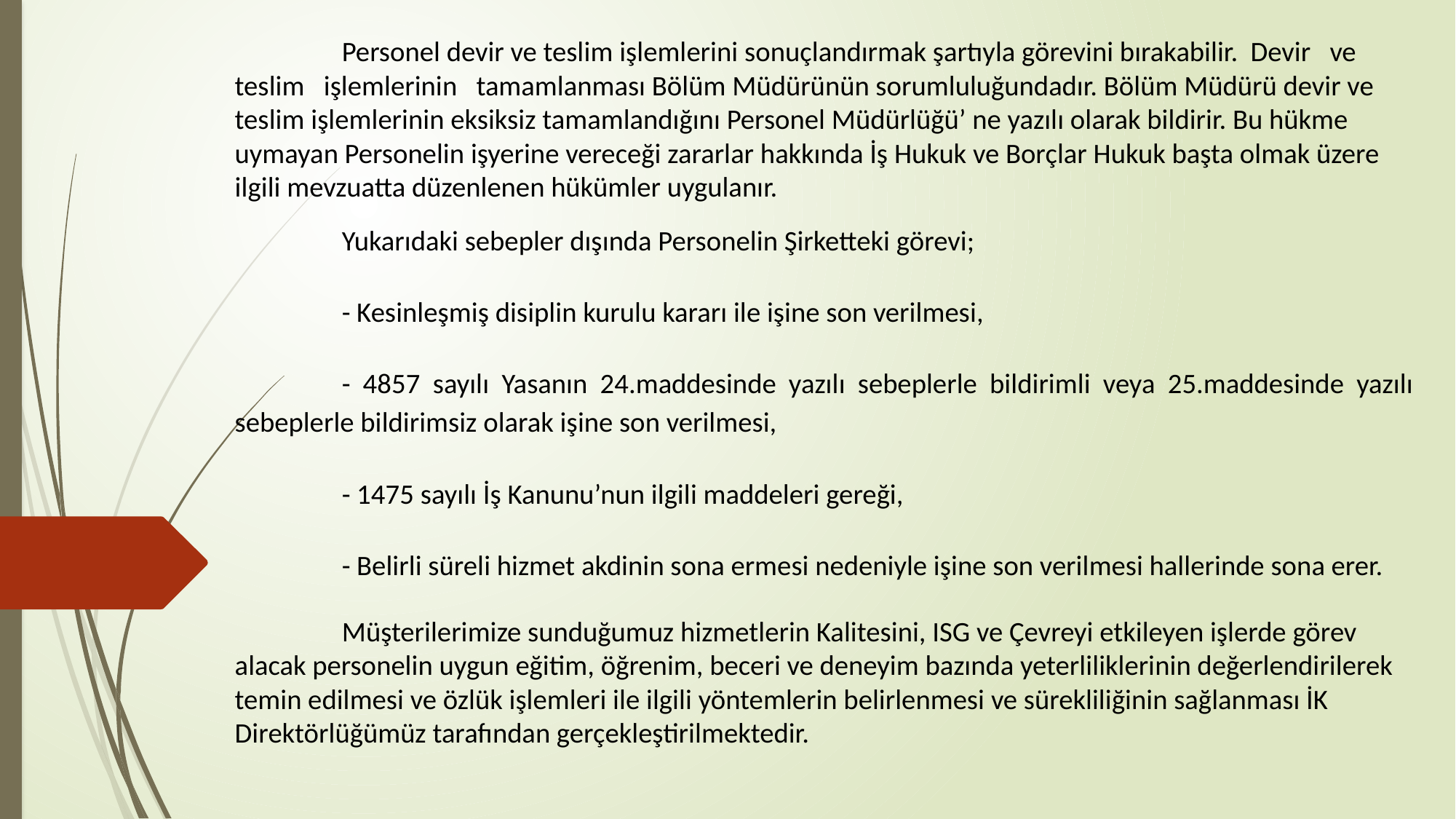

Personel devir ve teslim işlemlerini sonuçlandırmak şartıyla görevini bırakabilir.  Devir   ve   teslim   işlemlerinin   tamamlanması Bölüm Müdürünün sorumluluğundadır. Bölüm Müdürü devir ve teslim işlemlerinin eksiksiz tamamlandığını Personel Müdürlüğü’ ne yazılı olarak bildirir. Bu hükme uymayan Personelin işyerine vereceği zararlar hakkında İş Hukuk ve Borçlar Hukuk başta olmak üzere ilgili mevzuatta düzenlenen hükümler uygulanır.
			Yukarıdaki sebepler dışında Personelin Şirketteki görevi;
		- Kesinleşmiş disiplin kurulu kararı ile işine son verilmesi,
		- 4857 sayılı Yasanın 24.maddesinde yazılı sebeplerle bildirimli veya 25.maddesinde yazılı sebeplerle bildirimsiz olarak işine son verilmesi,
		- 1475 sayılı İş Kanunu’nun ilgili maddeleri gereği,
		- Belirli süreli hizmet akdinin sona ermesi nedeniyle işine son verilmesi hallerinde sona erer.
		Müşterilerimize sunduğumuz hizmetlerin Kalitesini, ISG ve Çevreyi etkileyen işlerde görev alacak personelin uygun eğitim, öğrenim, beceri ve deneyim bazında yeterliliklerinin değerlendirilerek temin edilmesi ve özlük işlemleri ile ilgili yöntemlerin belirlenmesi ve sürekliliğinin sağlanması İK Direktörlüğümüz tarafından gerçekleştirilmektedir.